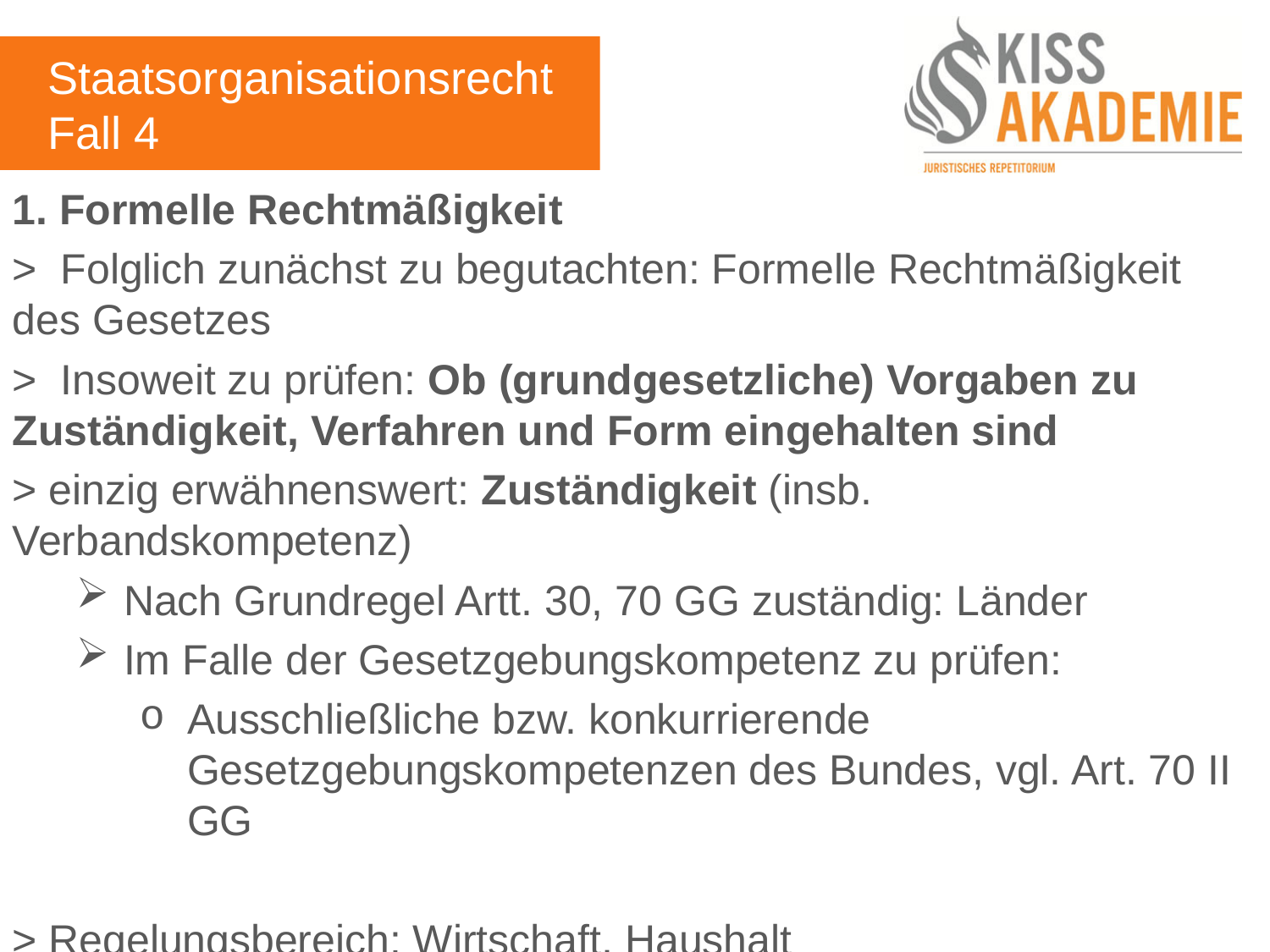

Staatsorganisationsrecht
Fall 4
1. Formelle Rechtmäßigkeit
>  Folglich zunächst zu begutachten: Formelle Rechtmäßigkeit des Gesetzes
>  Insoweit zu prüfen: Ob (grundgesetzliche) Vorgaben zu Zuständigkeit, Verfahren und Form eingehalten sind
> einzig erwähnenswert: Zuständigkeit (insb. Verbandskompetenz)
Nach Grundregel Artt. 30, 70 GG zuständig: Länder
Im Falle der Gesetzgebungskompetenz zu prüfen:
Ausschließliche bzw. konkurrierende Gesetzgebungskompetenzen des Bundes, vgl. Art. 70 II GG

> Regelungsbereich: Wirtschaft, Haushalt